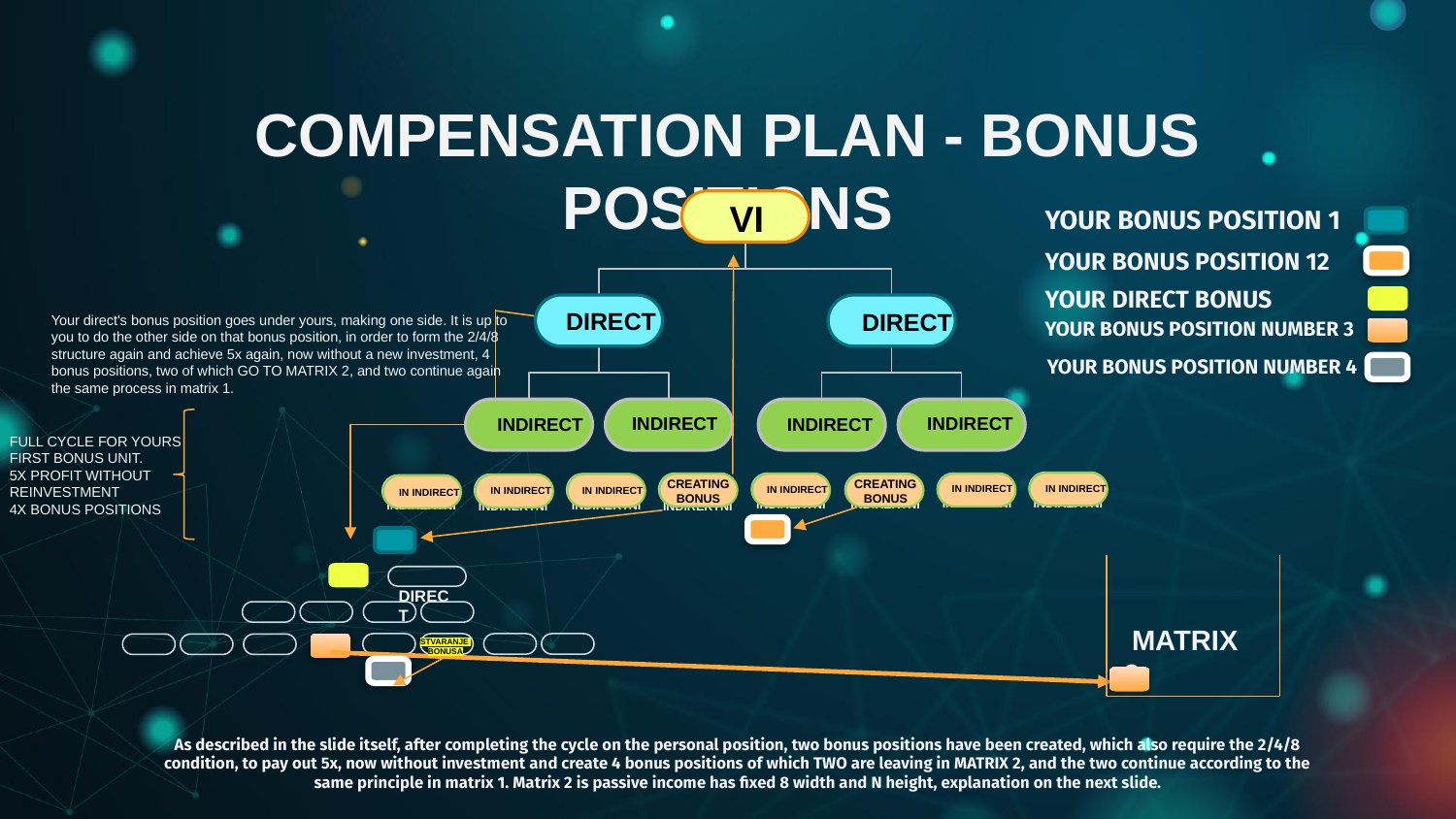

# COMPENSATION PLAN - BONUS POSITIONS
VI

  DIRECT
  DIRECT

 INDIRECT
 INDIRECT
  INDIRECT
 INDIRECT

IN INDIREKTNI
IN INDIREKTNI

IN INDIREKTNI
IN INDIREKTNI
 IN INDIRECT
  IN INDIRECT

IN INDIREKTNI
  IN INDIRECT
IN INDIREKTNI
IN INDIREKTNI
IN INDIREKTNI
  IN INDIRECT
  IN INDIRECT
  IN INDIRECT
YOUR BONUS POSITION 1

YOUR BONUS POSITION 12

YOUR DIRECT BONUS

YOUR BONUS POSITION NUMBER 3

YOUR BONUS POSITION NUMBER 4

Your direct's bonus position goes under yours, making one side. It is up to you to do the other side on that bonus position, in order to form the 2/4/8 structure again and achieve 5x again, now without a new investment, 4 bonus positions, two of which GO TO MATRIX 2, and two continue again the same process in matrix 1.

FULL CYCLE FOR YOURS
FIRST BONUS UNIT.
5X PROFIT WITHOUT REINVESTMENT
4X BONUS POSITIONS
CREATING BONUS
CREATING BONUS

 DIRECT

 MATRIX 2
STVARANJE
BONUSA

As described in the slide itself, after completing the cycle on the personal position, two bonus positions have been created, which also require the 2/4/8 condition, to pay out 5x, now without investment and create 4 bonus positions of which TWO are leaving in MATRIX 2, and the two continue according to the same principle in matrix 1. Matrix 2 is passive income has fixed 8 width and N height, explanation on the next slide.